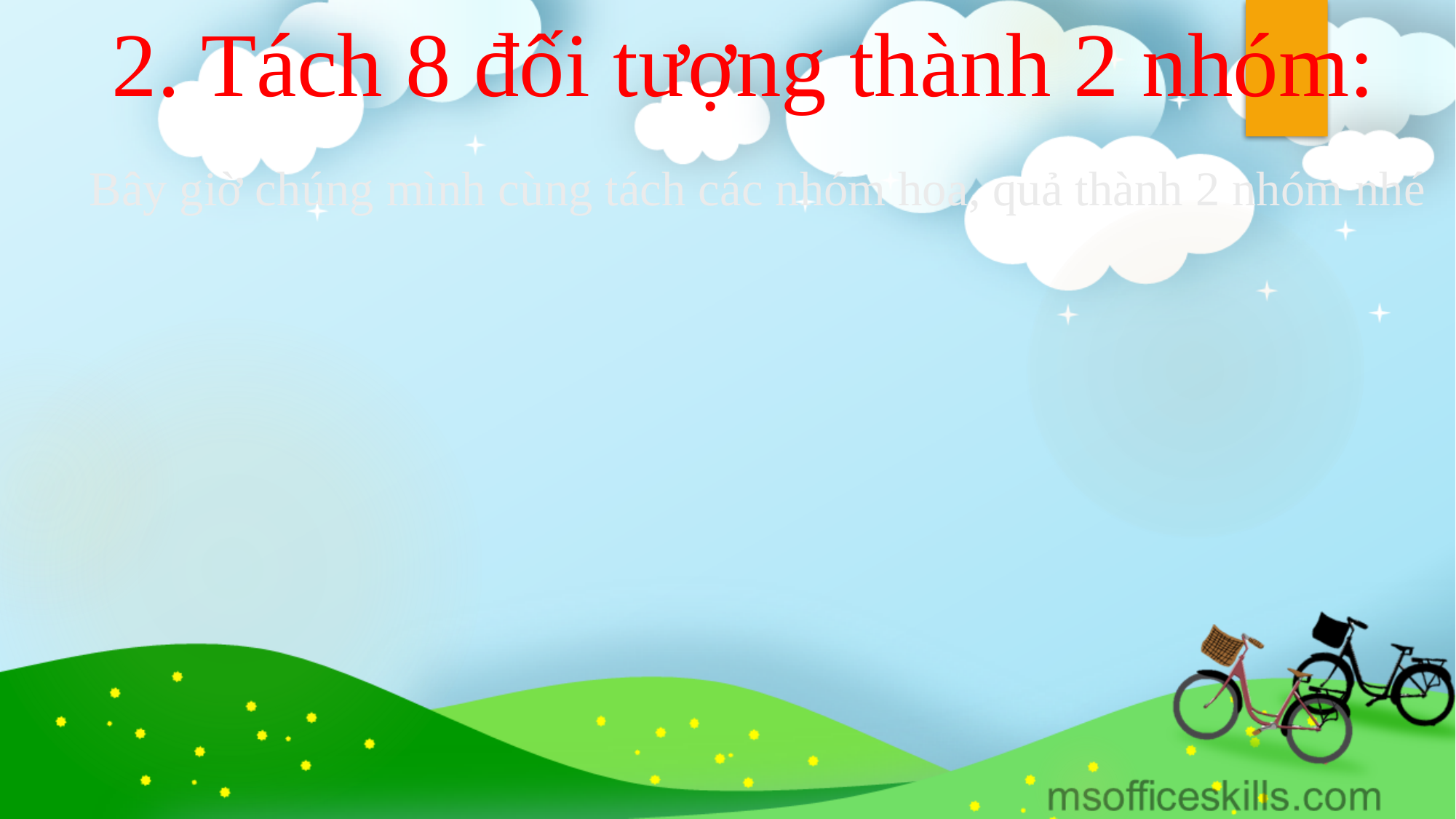

# 2. Tách 8 đối tượng thành 2 nhóm: Bây giờ chúng mình cùng tách các nhóm hoa, quả thành 2 nhóm nhé